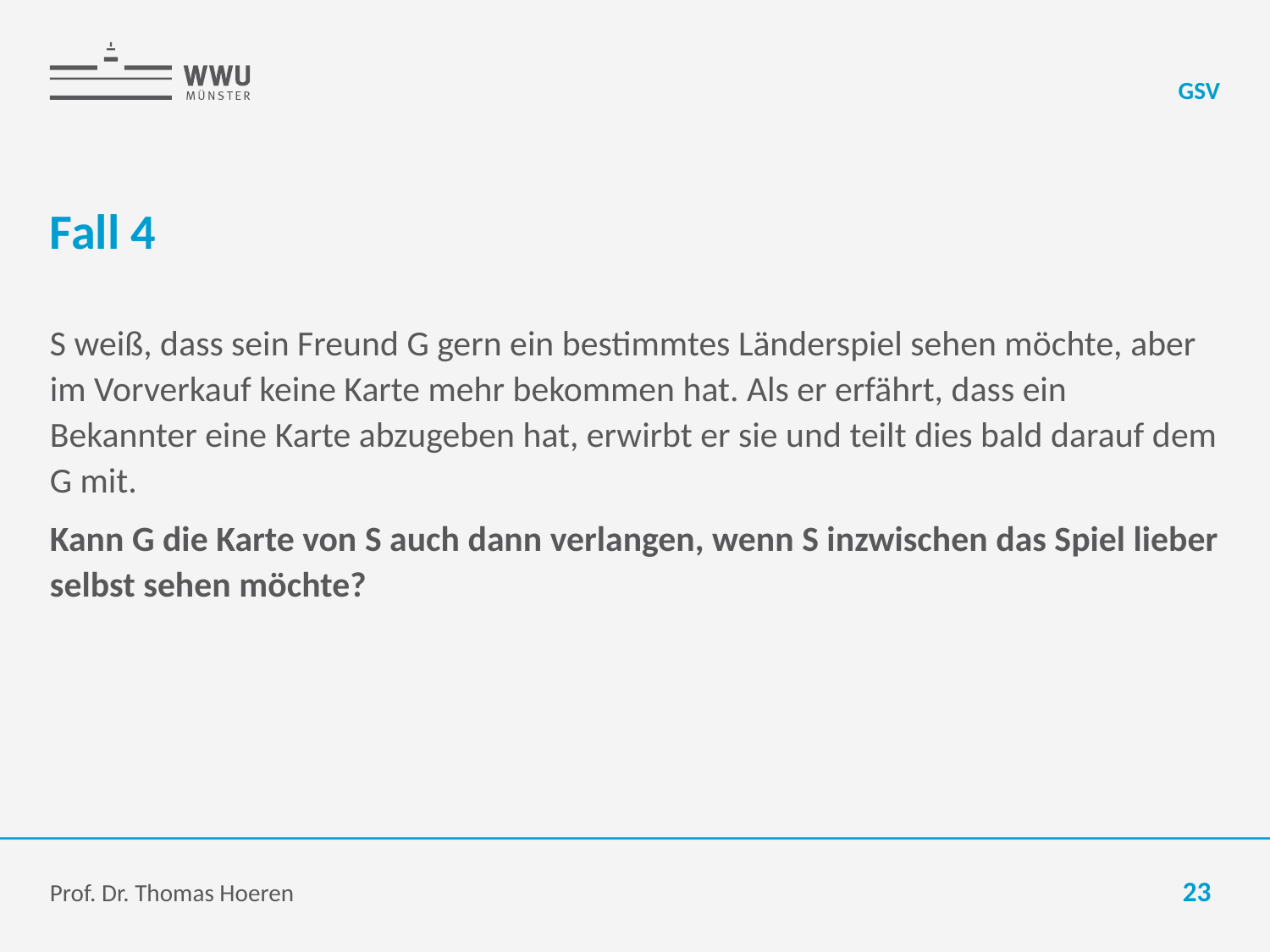

GSV
# Fall 4
S weiß, dass sein Freund G gern ein bestimmtes Länderspiel sehen möchte, aber im Vorverkauf keine Karte mehr bekommen hat. Als er erfährt, dass ein Bekannter eine Karte abzugeben hat, erwirbt er sie und teilt dies bald darauf dem G mit.
Kann G die Karte von S auch dann verlangen, wenn S inzwischen das Spiel lieber selbst sehen möchte?
Prof. Dr. Thomas Hoeren
23